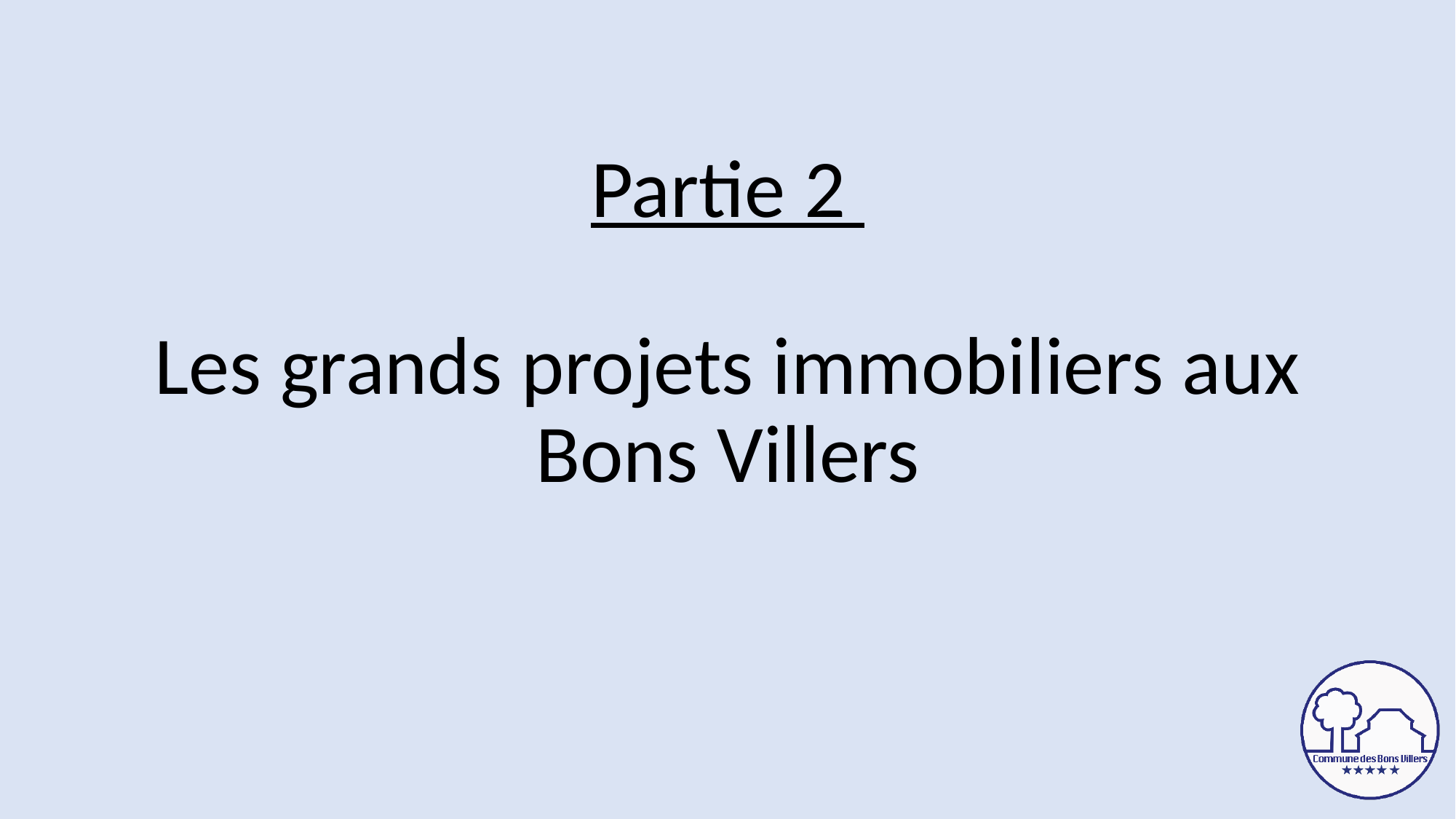

# Partie 2 Les grands projets immobiliers aux Bons Villers